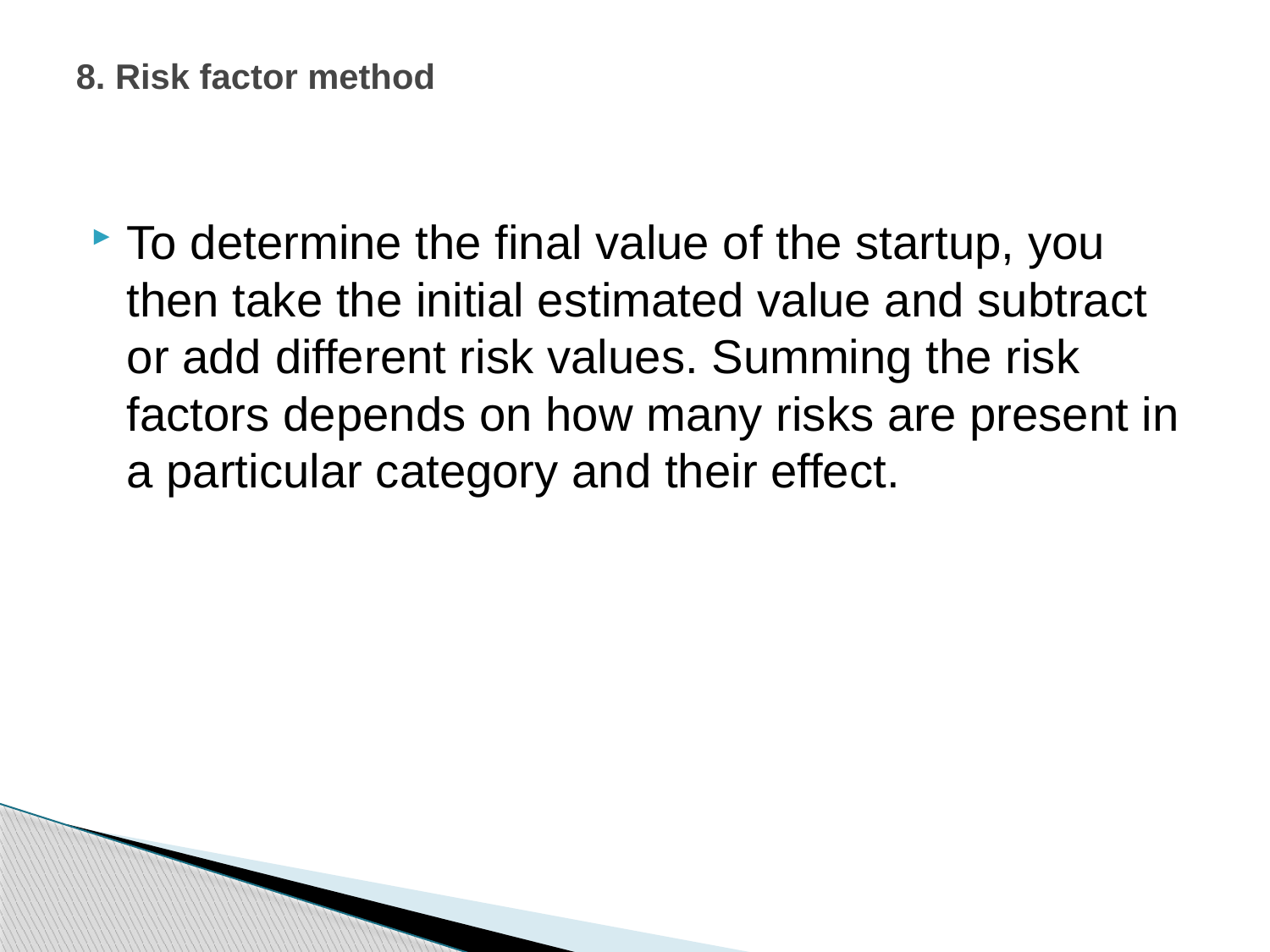

# 8. Risk factor method
To determine the final value of the startup, you then take the initial estimated value and subtract or add different risk values. Summing the risk factors depends on how many risks are present in a particular category and their effect.